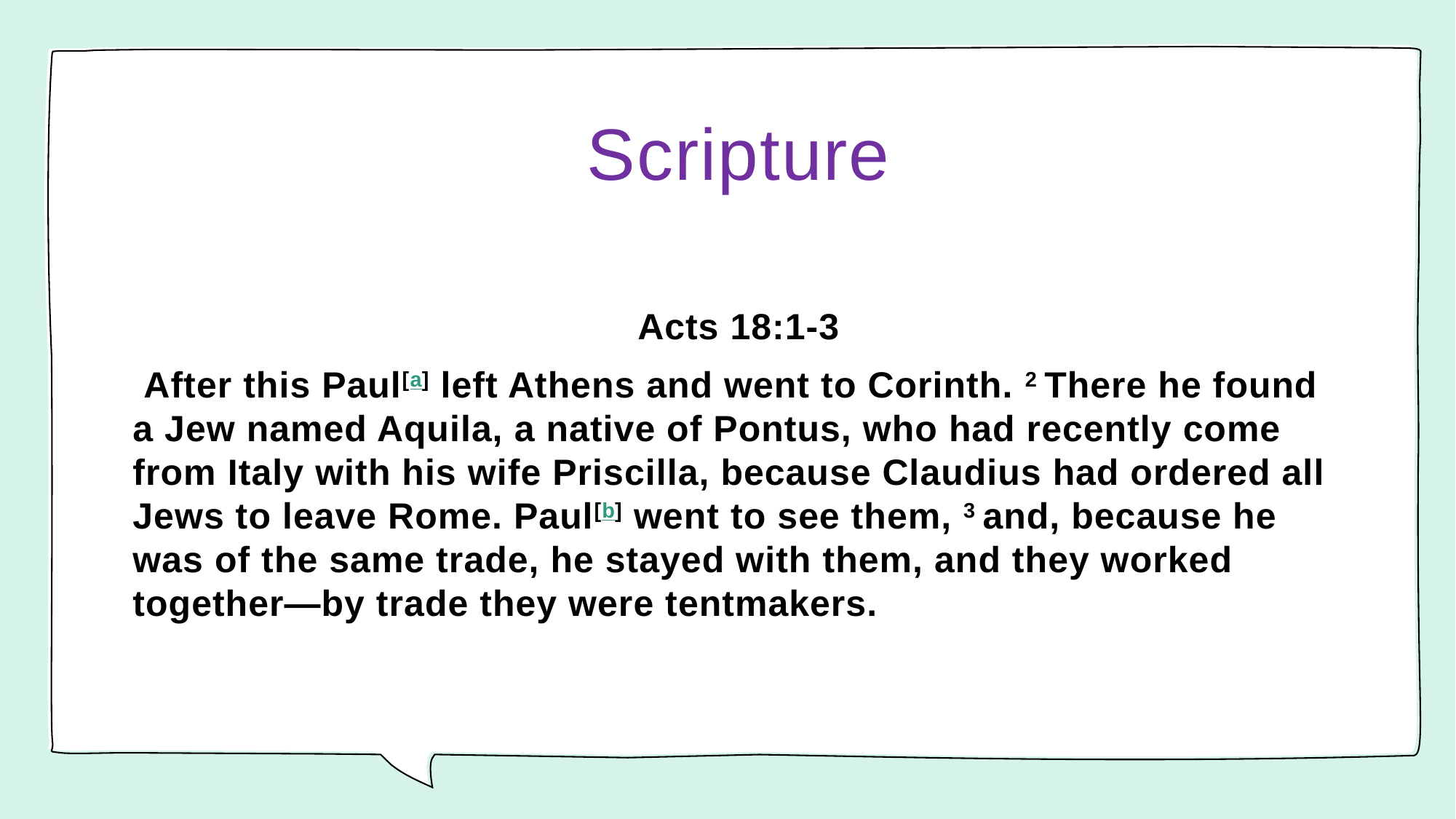

# Scripture

Acts 18:1-3
 After this Paul[a] left Athens and went to Corinth. 2 There he found a Jew named Aquila, a native of Pontus, who had recently come from Italy with his wife Priscilla, because Claudius had ordered all Jews to leave Rome. Paul[b] went to see them, 3 and, because he was of the same trade, he stayed with them, and they worked together—by trade they were tentmakers.